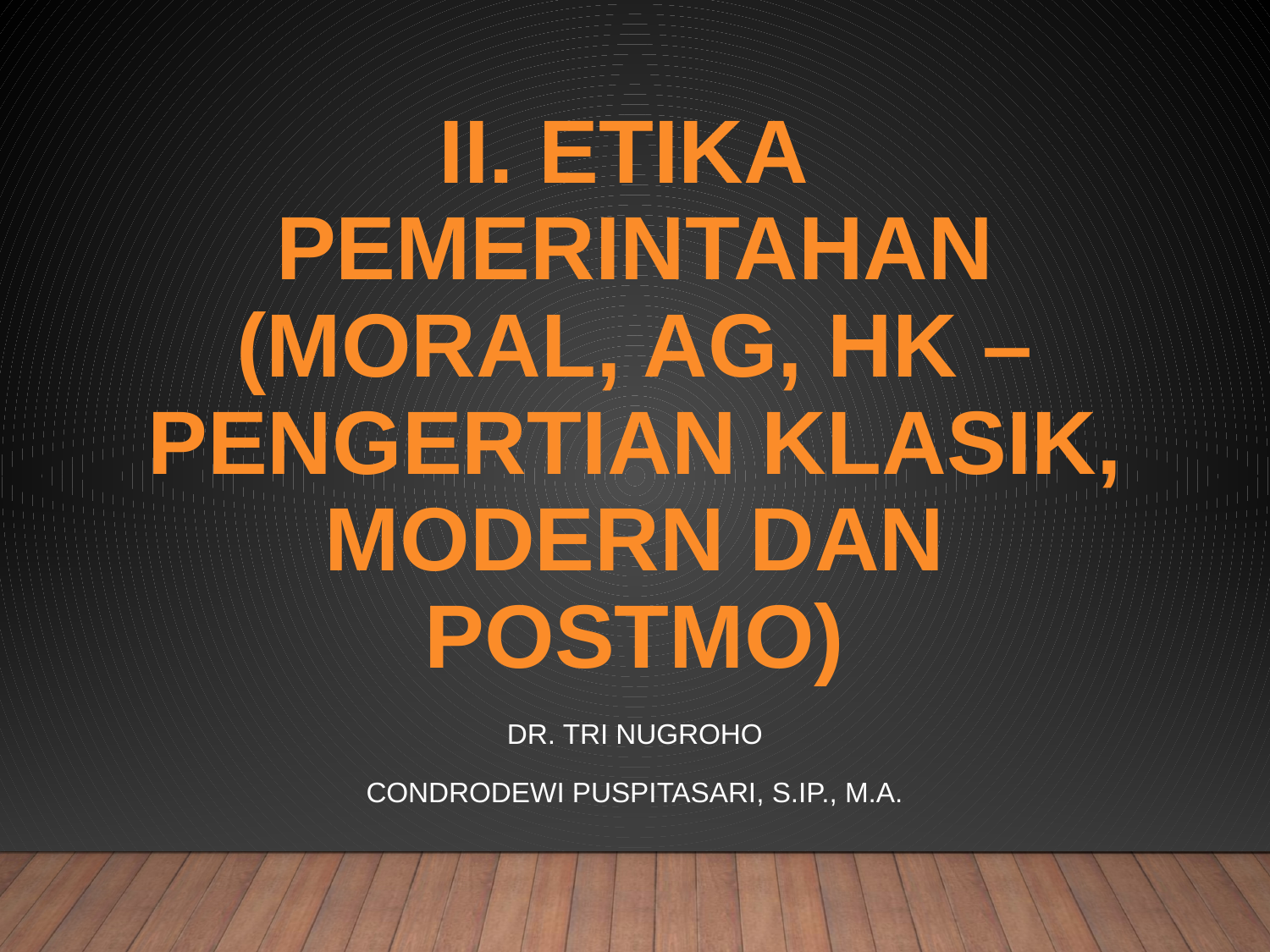

# II. ETIKA PEMERINTAHAN (Moral, Ag, Hk – pengertian klasik, modern dan postmo)

DR. TRI NUGROHO
CONDRODEWI PUSPITASARI, S.IP., M.A.